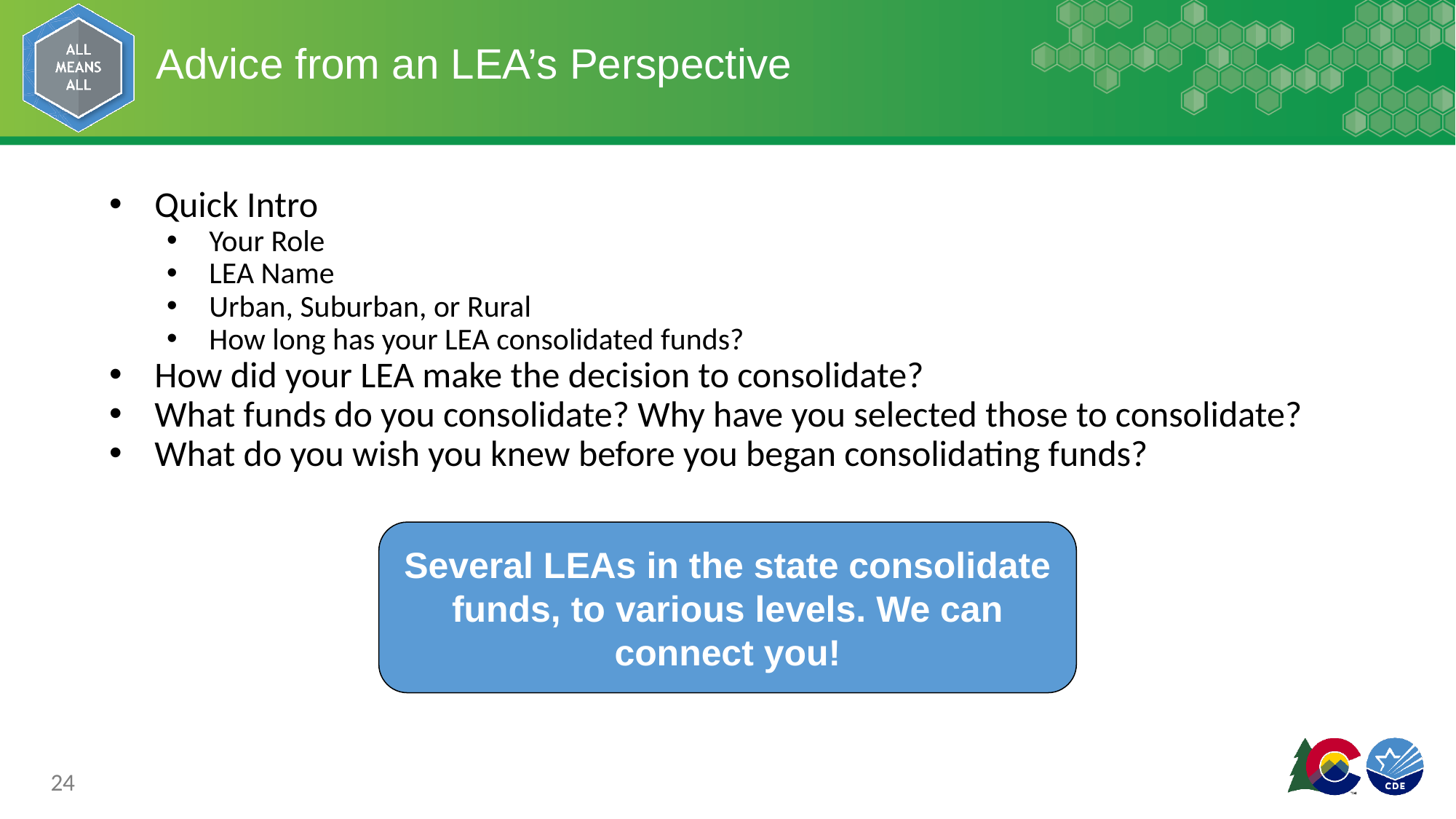

# Advice from an LEA’s Perspective
Quick Intro
Your Role
LEA Name
Urban, Suburban, or Rural
How long has your LEA consolidated funds?
How did your LEA make the decision to consolidate?
What funds do you consolidate? Why have you selected those to consolidate?
What do you wish you knew before you began consolidating funds?
Several LEAs in the state consolidate funds, to various levels. We can connect you!
24